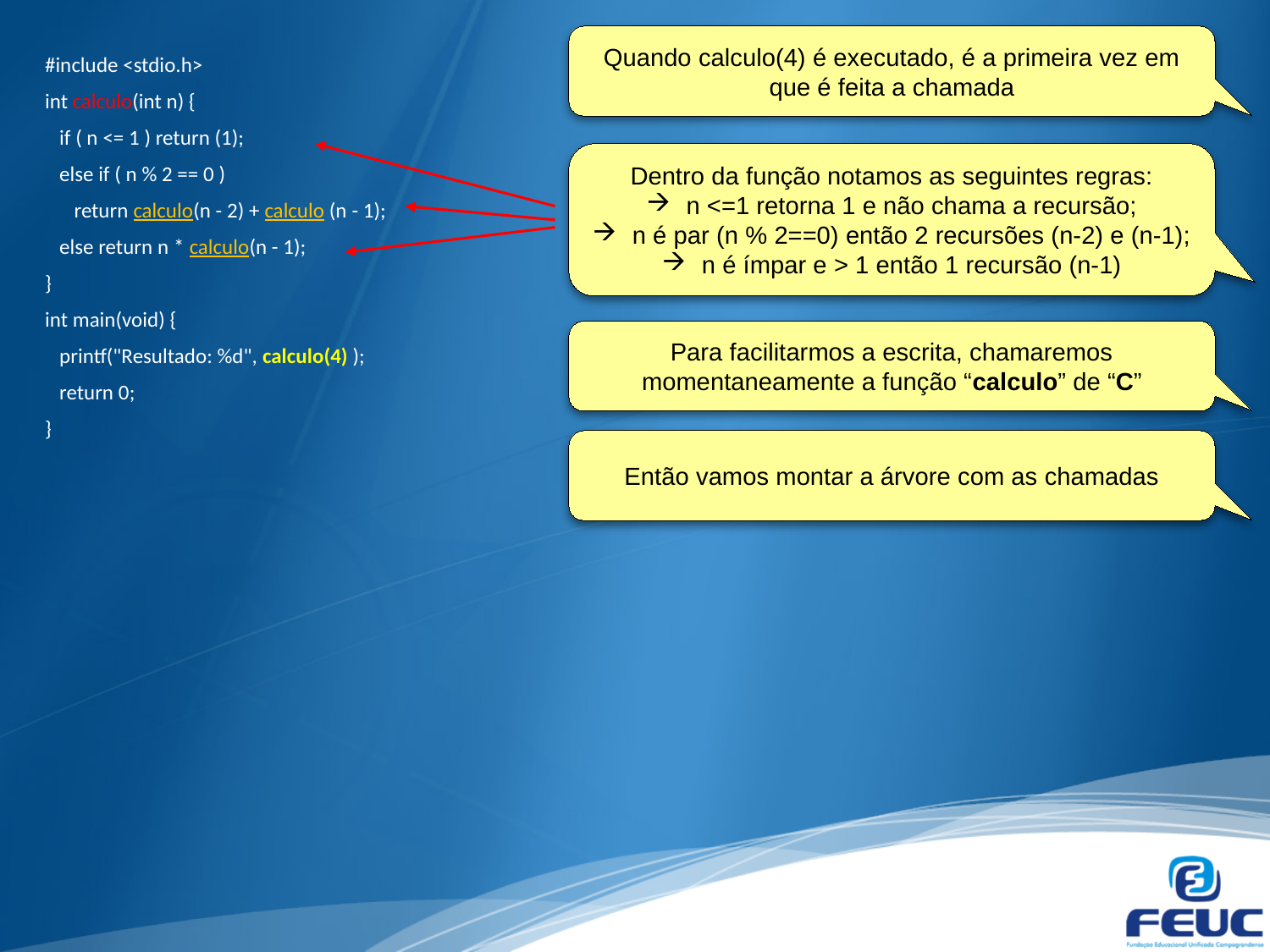

Quando calculo(4) é executado, é a primeira vez em que é feita a chamada
#include <stdio.h>
int calculo(int n) {
   if ( n <= 1 ) return (1);
   else if ( n % 2 == 0 )
      return calculo(n - 2) + calculo (n - 1);
   else return n * calculo(n - 1);
}
int main(void) {
   printf("Resultado: %d", calculo(4) );
   return 0;
}
Dentro da função notamos as seguintes regras:
n <=1 retorna 1 e não chama a recursão;
n é par (n % 2==0) então 2 recursões (n-2) e (n-1);
n é ímpar e > 1 então 1 recursão (n-1)
Para facilitarmos a escrita, chamaremos momentaneamente a função “calculo” de “C”
Então vamos montar a árvore com as chamadas